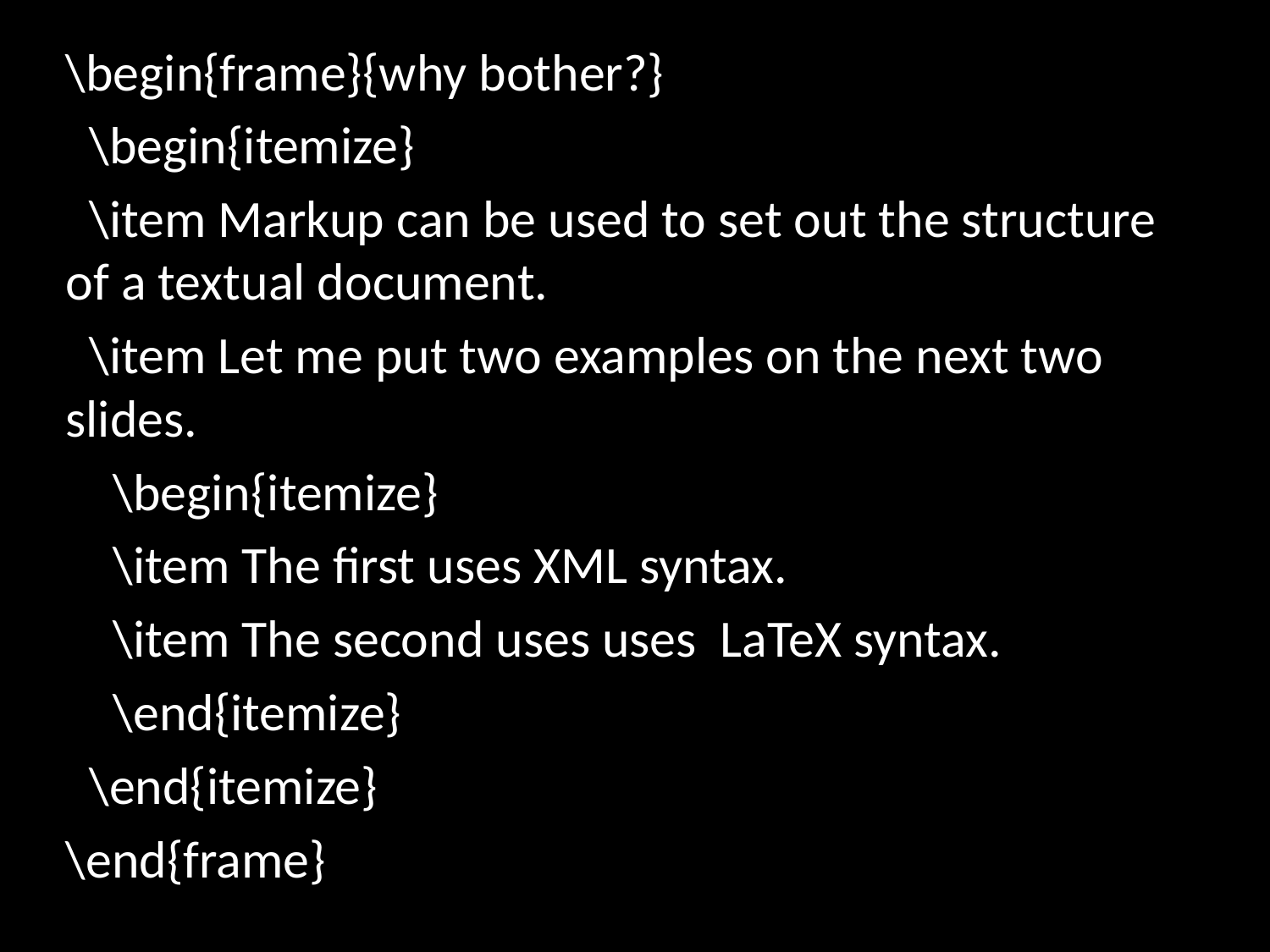

\begin{frame}{why bother?}
  \begin{itemize}
  \item Markup can be used to set out the structure of a textual document.
  \item Let me put two examples on the next two slides.
    \begin{itemize}
    \item The first uses XML syntax.
    \item The second uses uses  LaTeX syntax.
    \end{itemize}
  \end{itemize}
\end{frame}